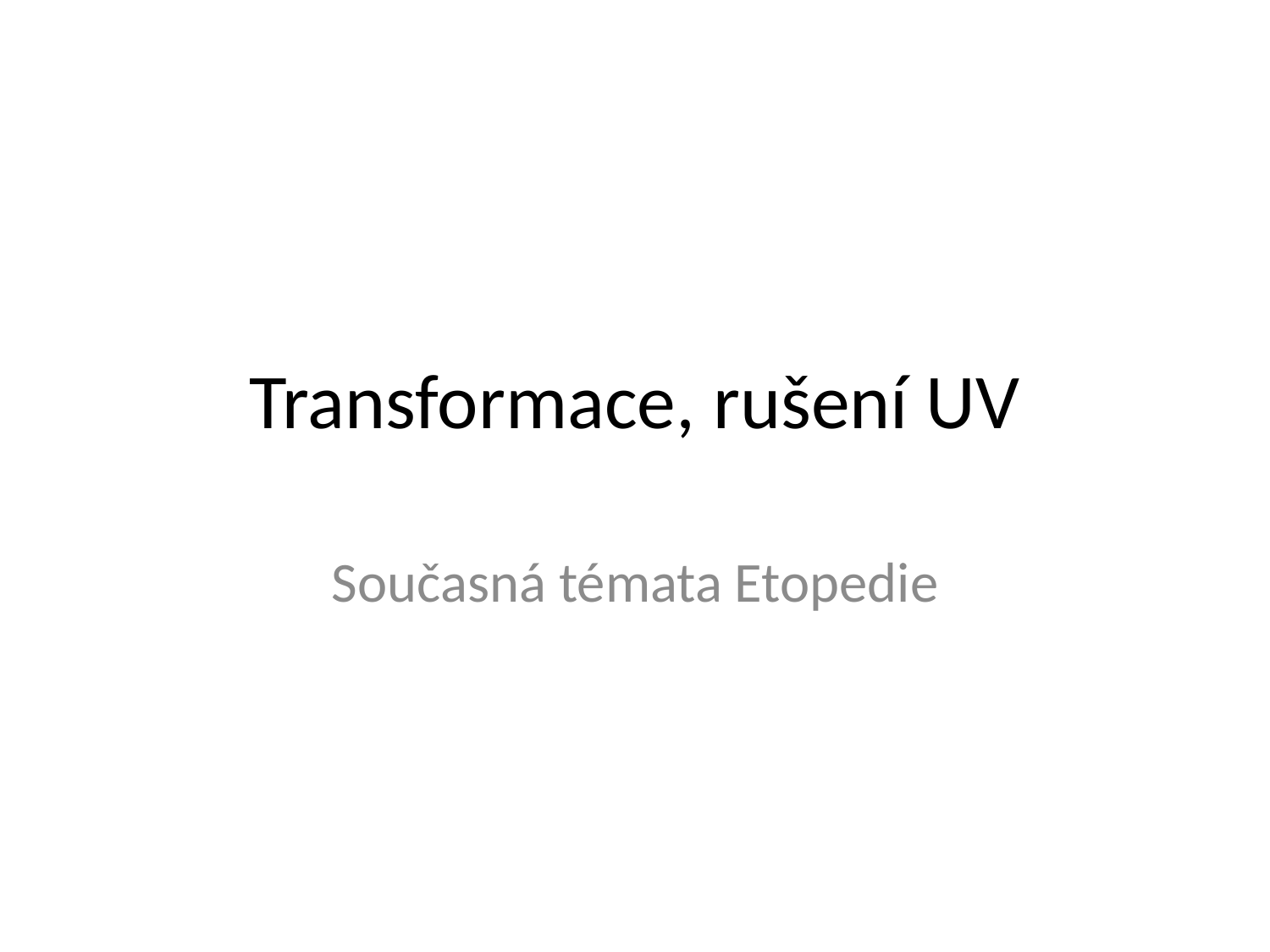

# Transformace, rušení UV
Současná témata Etopedie